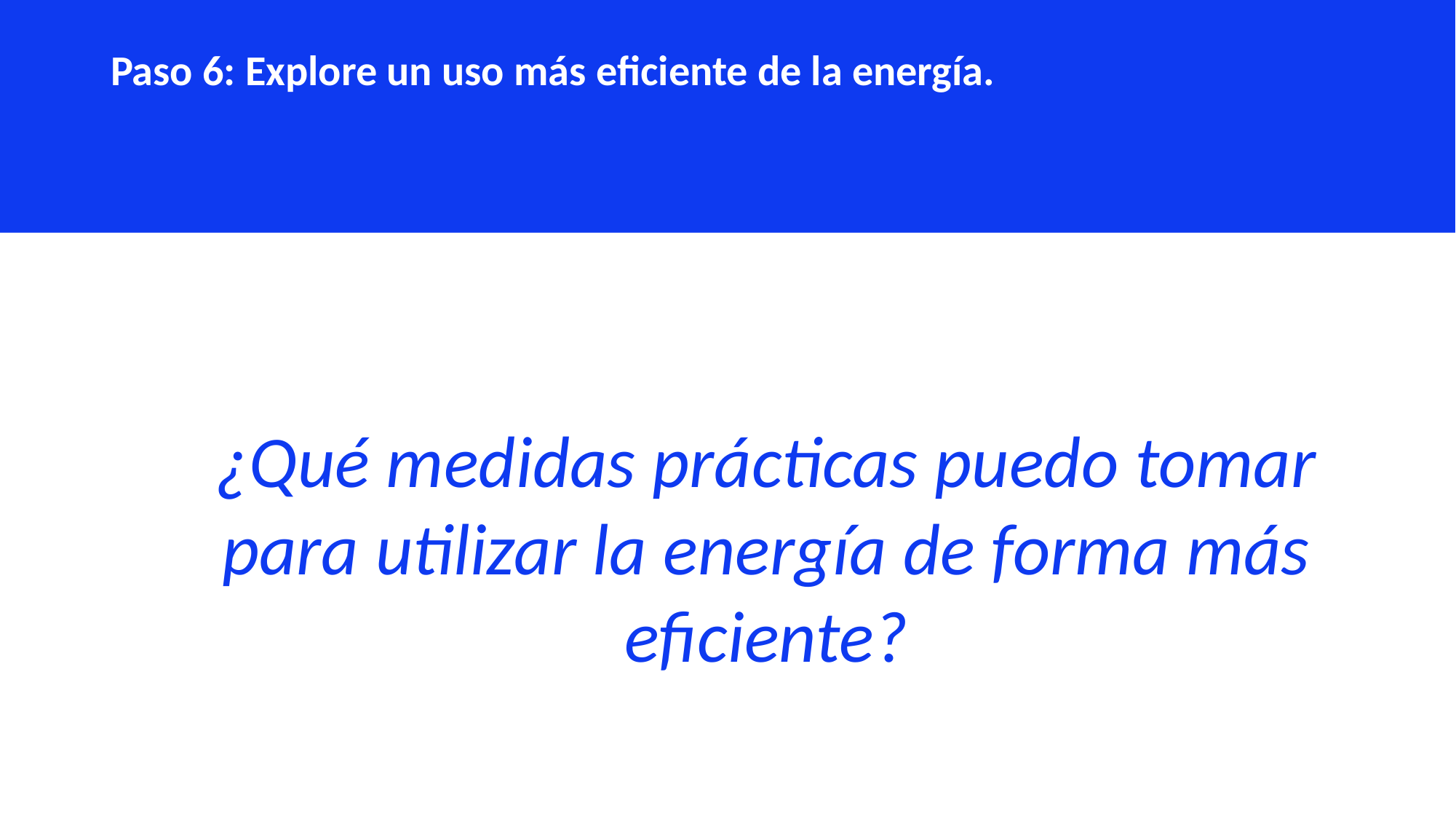

Paso 6: Explore un uso más eficiente de la energía.

¿Qué medidas prácticas puedo tomar para utilizar la energía de forma más eficiente?